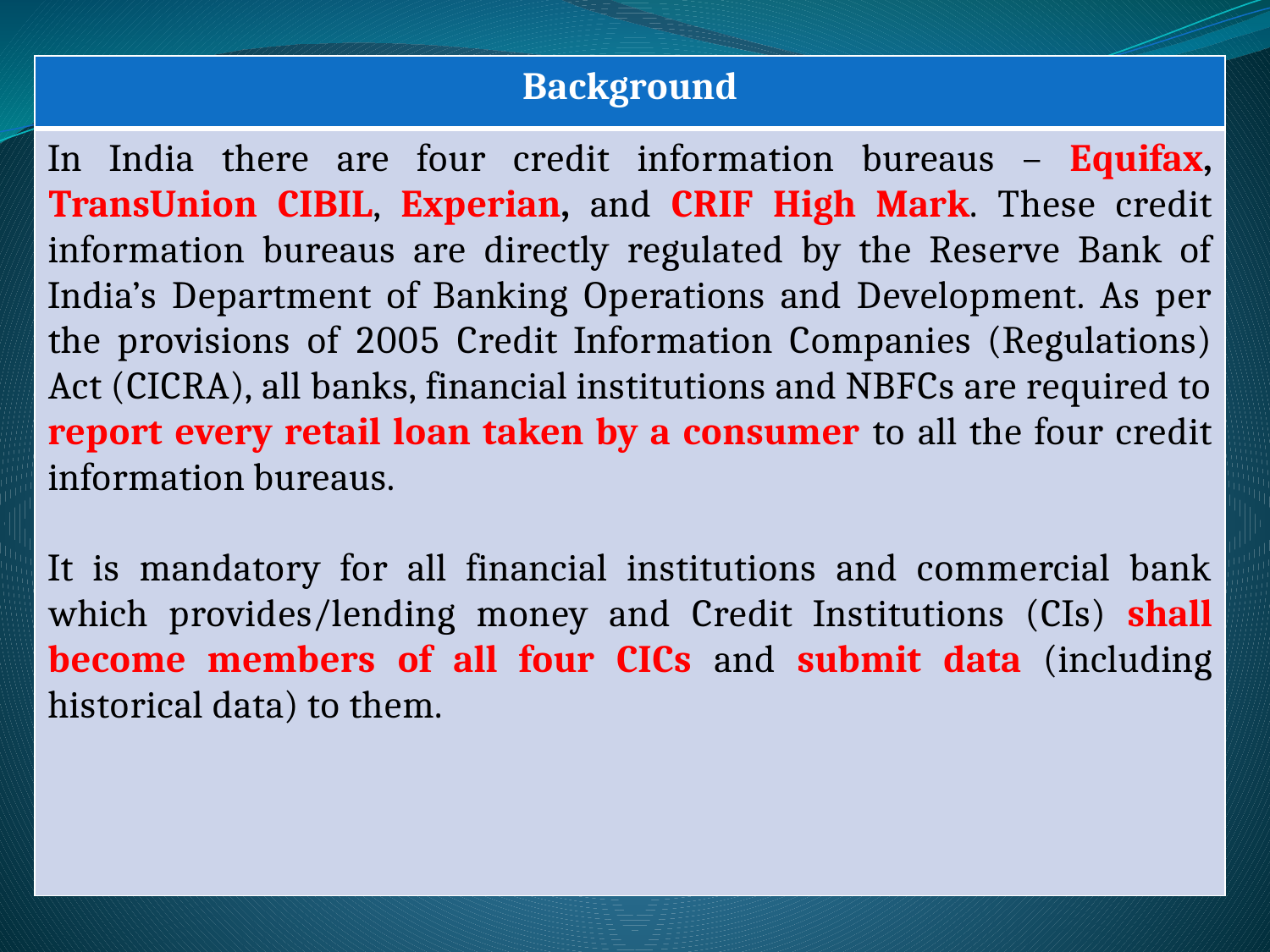

| Background |
| --- |
| In India there are four credit information bureaus – Equifax, TransUnion CIBIL, Experian, and CRIF High Mark. These credit information bureaus are directly regulated by the Reserve Bank of India’s Department of Banking Operations and Development. As per the provisions of 2005 Credit Information Companies (Regulations) Act (CICRA), all banks, financial institutions and NBFCs are required to report every retail loan taken by a consumer to all the four credit information bureaus. It is mandatory for all financial institutions and commercial bank which provides/lending money and Credit Institutions (CIs) shall become members of all four CICs and submit data (including historical data) to them. |